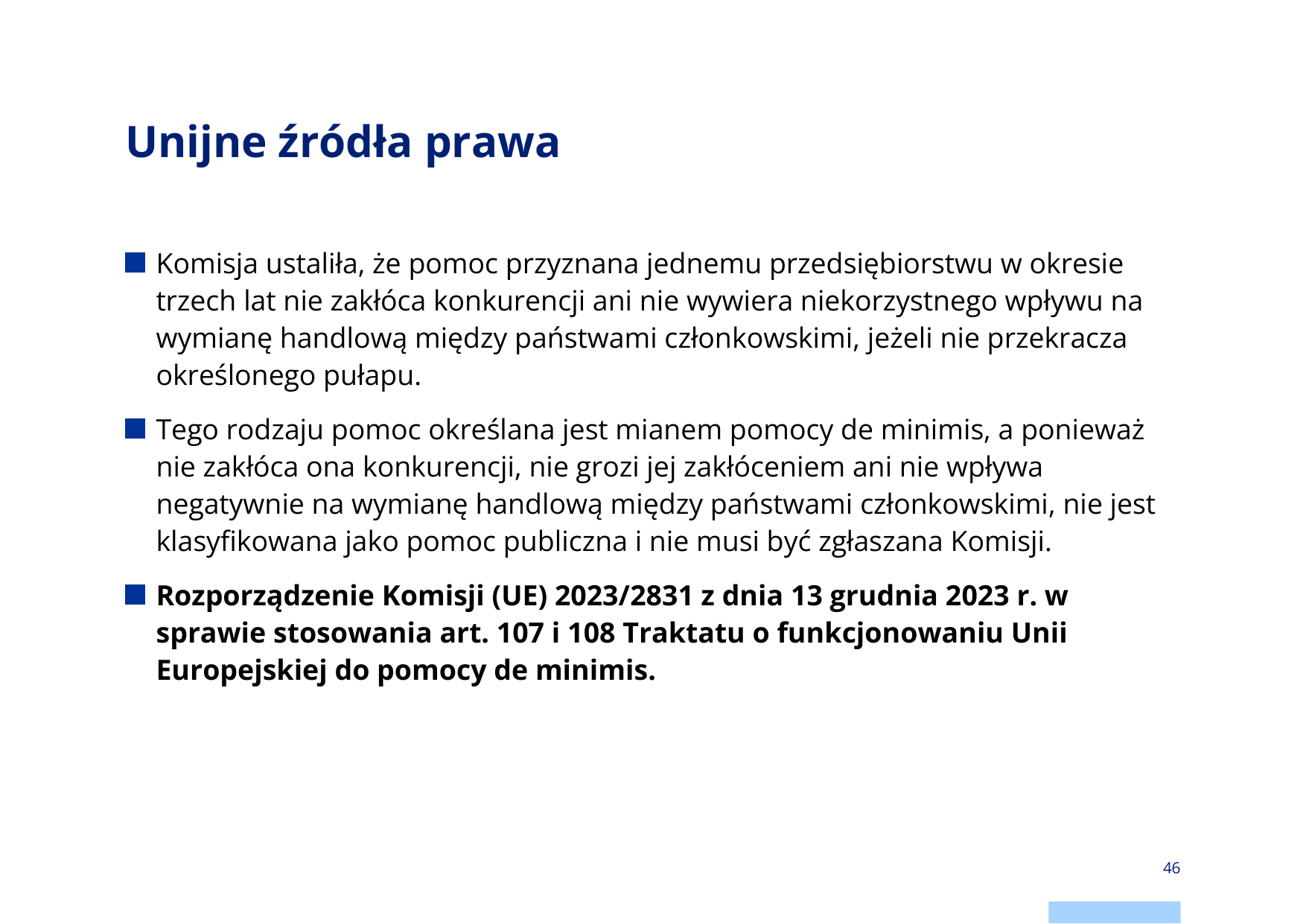

# Unijne źródła prawa
Komisja ustaliła, że pomoc przyznana jednemu przedsiębiorstwu w okresie trzech lat nie zakłóca konkurencji ani nie wywiera niekorzystnego wpływu na wymianę handlową między państwami członkowskimi, jeżeli nie przekracza określonego pułapu.
Tego rodzaju pomoc określana jest mianem pomocy de minimis, a ponieważ nie zakłóca ona konkurencji, nie grozi jej zakłóceniem ani nie wpływa negatywnie na wymianę handlową między państwami członkowskimi, nie jest klasyfikowana jako pomoc publiczna i nie musi być zgłaszana Komisji.
Rozporządzenie Komisji (UE) 2023/2831 z dnia 13 grudnia 2023 r. w sprawie stosowania art. 107 i 108 Traktatu o funkcjonowaniu Unii Europejskiej do pomocy de minimis.

46